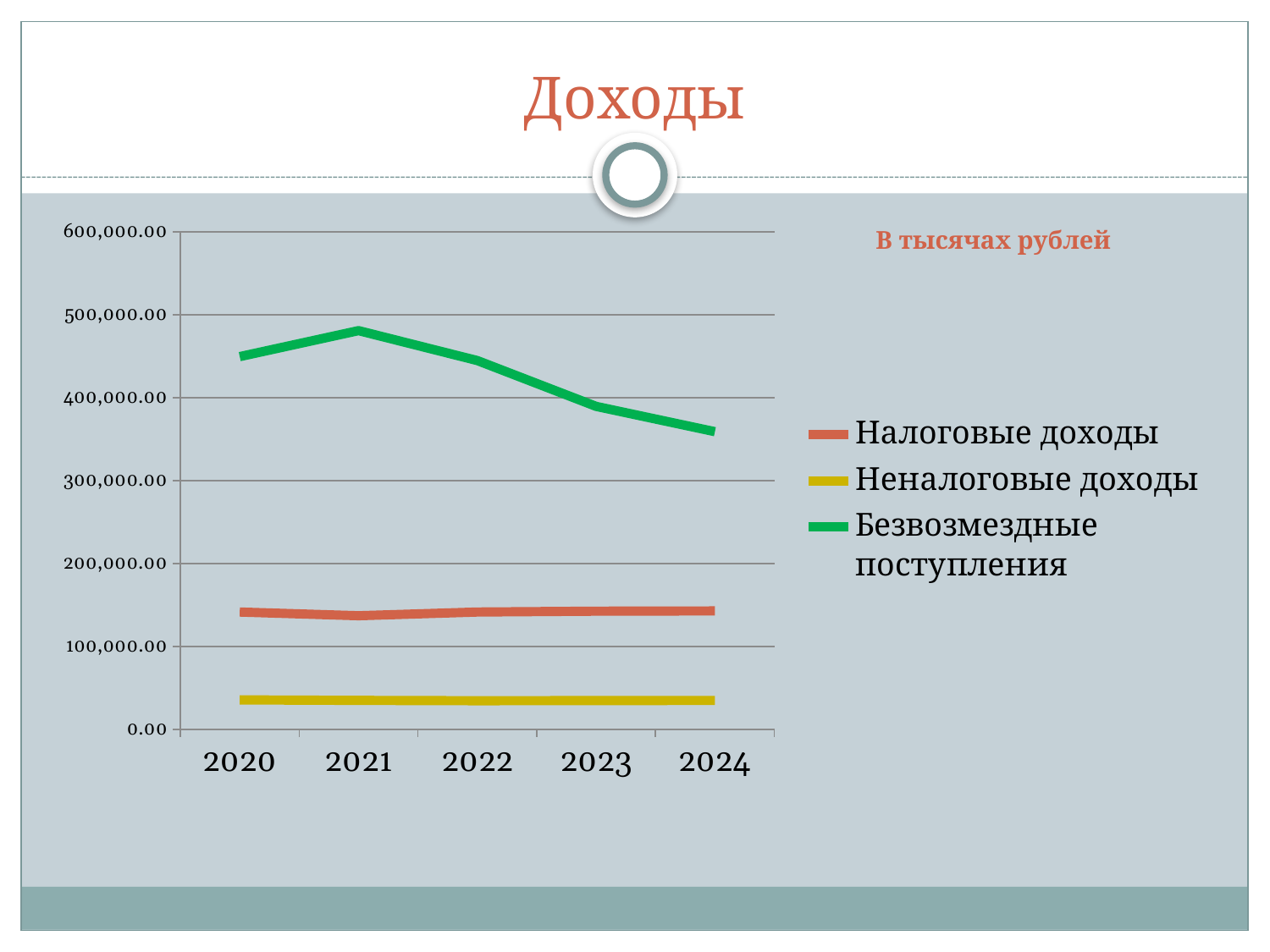

# Доходы

### Chart

| Category | Налоговые доходы | Неналоговые доходы | Безвозмездные поступления |
|---|---|---|---|
| 2020 | 141468.5 | 35498.8 | 449488.4 |
| 2021 | 136977.9 | 34933.9 | 480853.2 |
| 2022 | 141461.2 | 34513.5 | 444745.4 |
| 2023 | 142456.3 | 34704.2 | 389490.3 |
| 2024 | 142809.7 | 34838.9 | 358983.8 |
В тысячах рублей